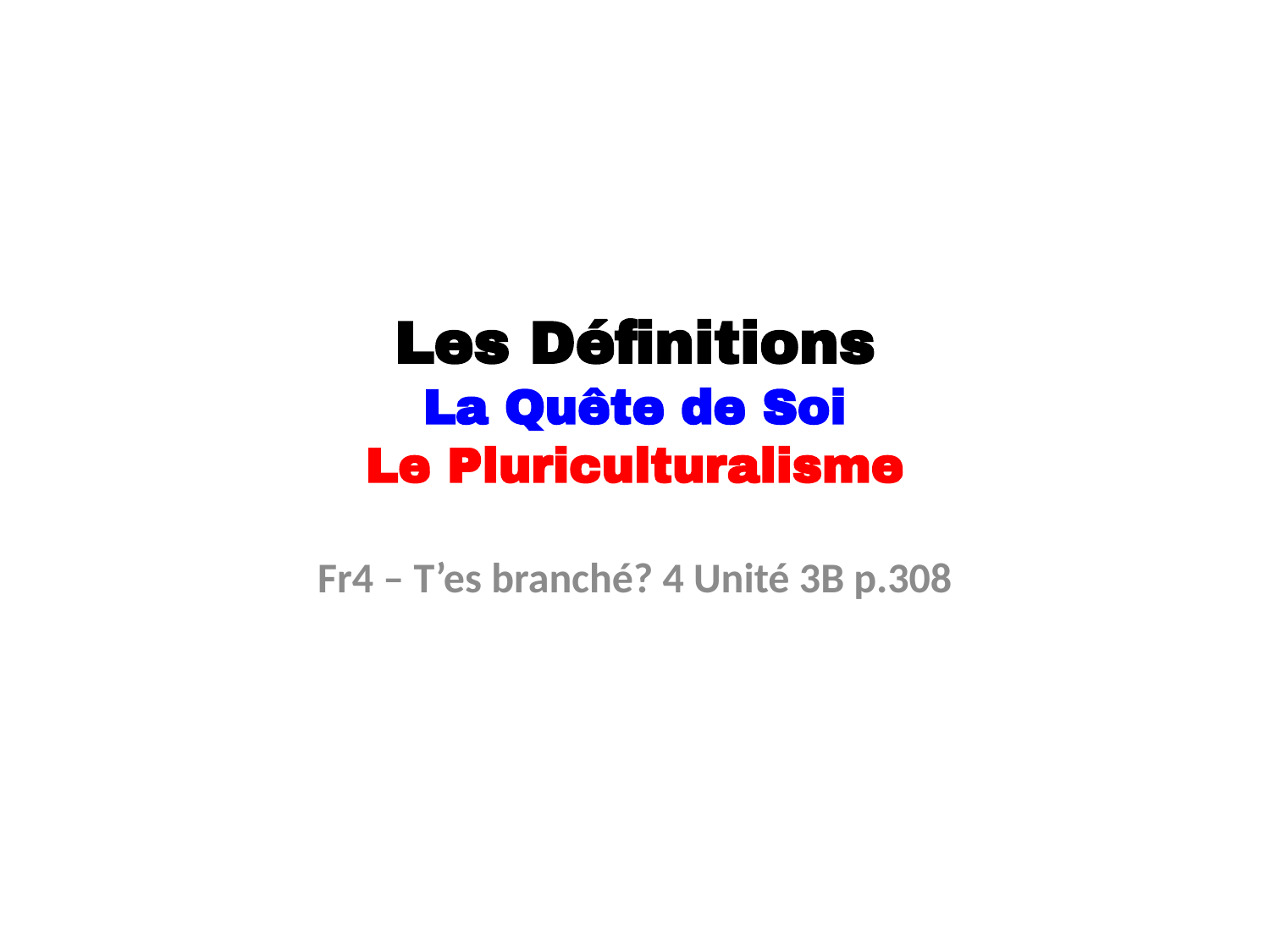

# Les Définitions La Quête de Soi Le Pluriculturalisme
Fr4 – T’es branché? 4 Unité 3B p.308